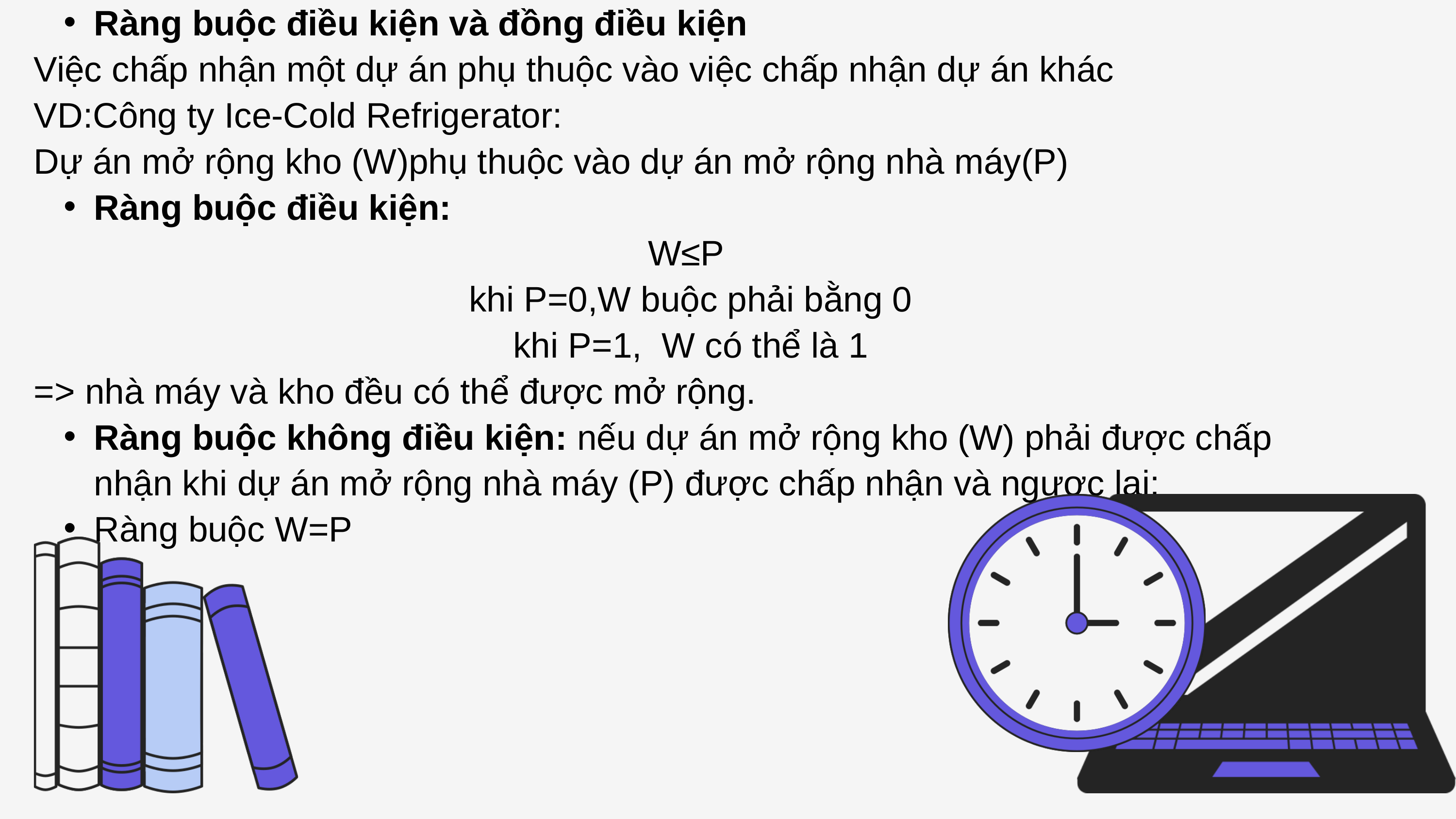

Ràng buộc điều kiện và đồng điều kiện
Việc chấp nhận một dự án phụ thuộc vào việc chấp nhận dự án khác
VD:Công ty Ice-Cold Refrigerator:
Dự án mở rộng kho (W)phụ thuộc vào dự án mở rộng nhà máy(P)
Ràng buộc điều kiện:
W≤P
khi P=0,W buộc phải bằng 0
khi P=1,  W có thể là 1
=> nhà máy và kho đều có thể được mở rộng.
Ràng buộc không điều kiện: nếu dự án mở rộng kho (W) phải được chấp nhận khi dự án mở rộng nhà máy (P) được chấp nhận và ngược lại:
Ràng buộc W=P